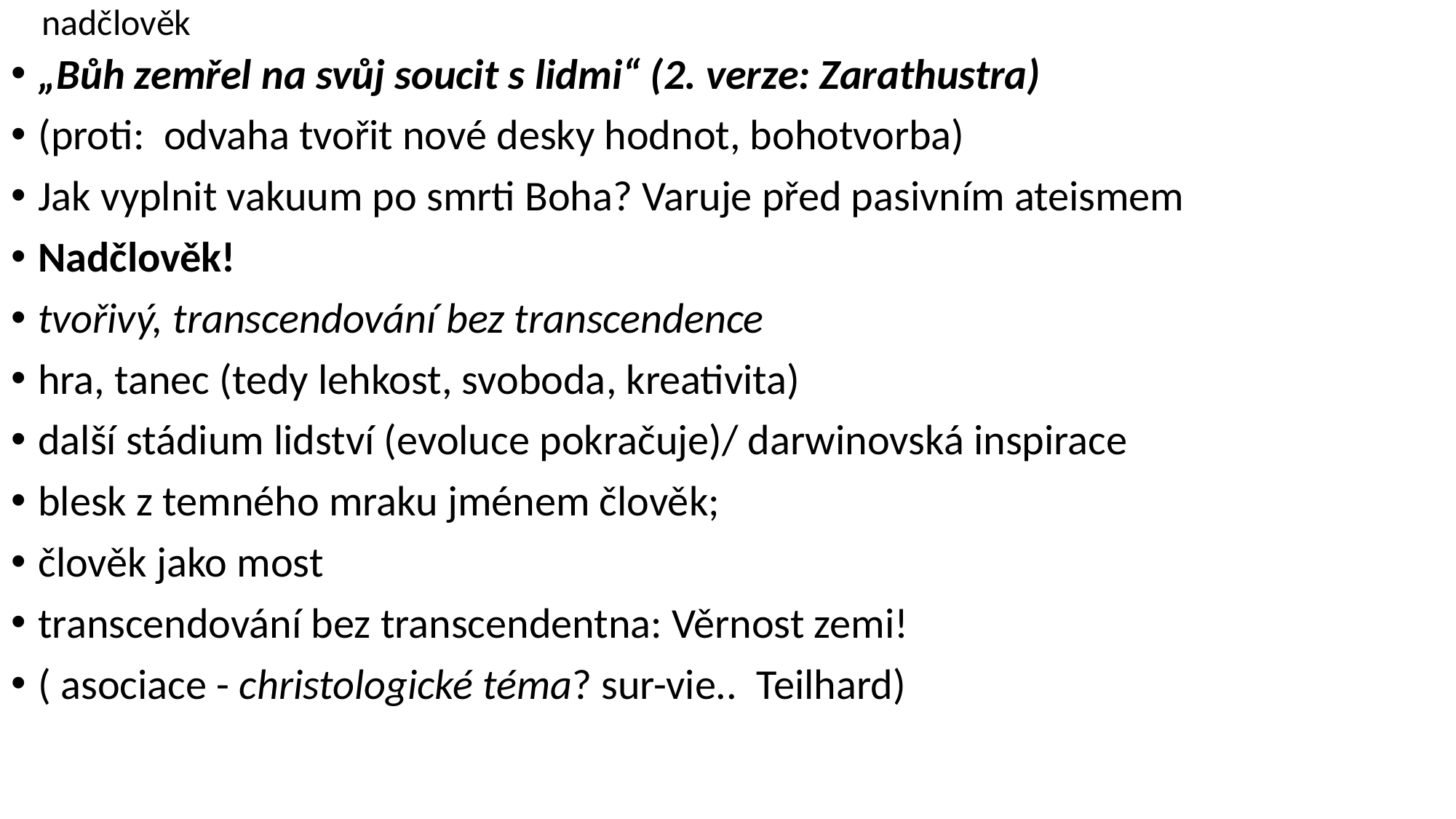

# nadčlověk
„Bůh zemřel na svůj soucit s lidmi“ (2. verze: Zarathustra)
(proti:  odvaha tvořit nové desky hodnot, bohotvorba)
Jak vyplnit vakuum po smrti Boha? Varuje před pasivním ateismem
Nadčlověk!
tvořivý, transcendování bez transcendence
hra, tanec (tedy lehkost, svoboda, kreativita)
další stádium lidství (evoluce pokračuje)/ darwinovská inspirace
blesk z temného mraku jménem člověk;
člověk jako most
transcendování bez transcendentna: Věrnost zemi!
( asociace - christologické téma? sur-vie..  Teilhard)